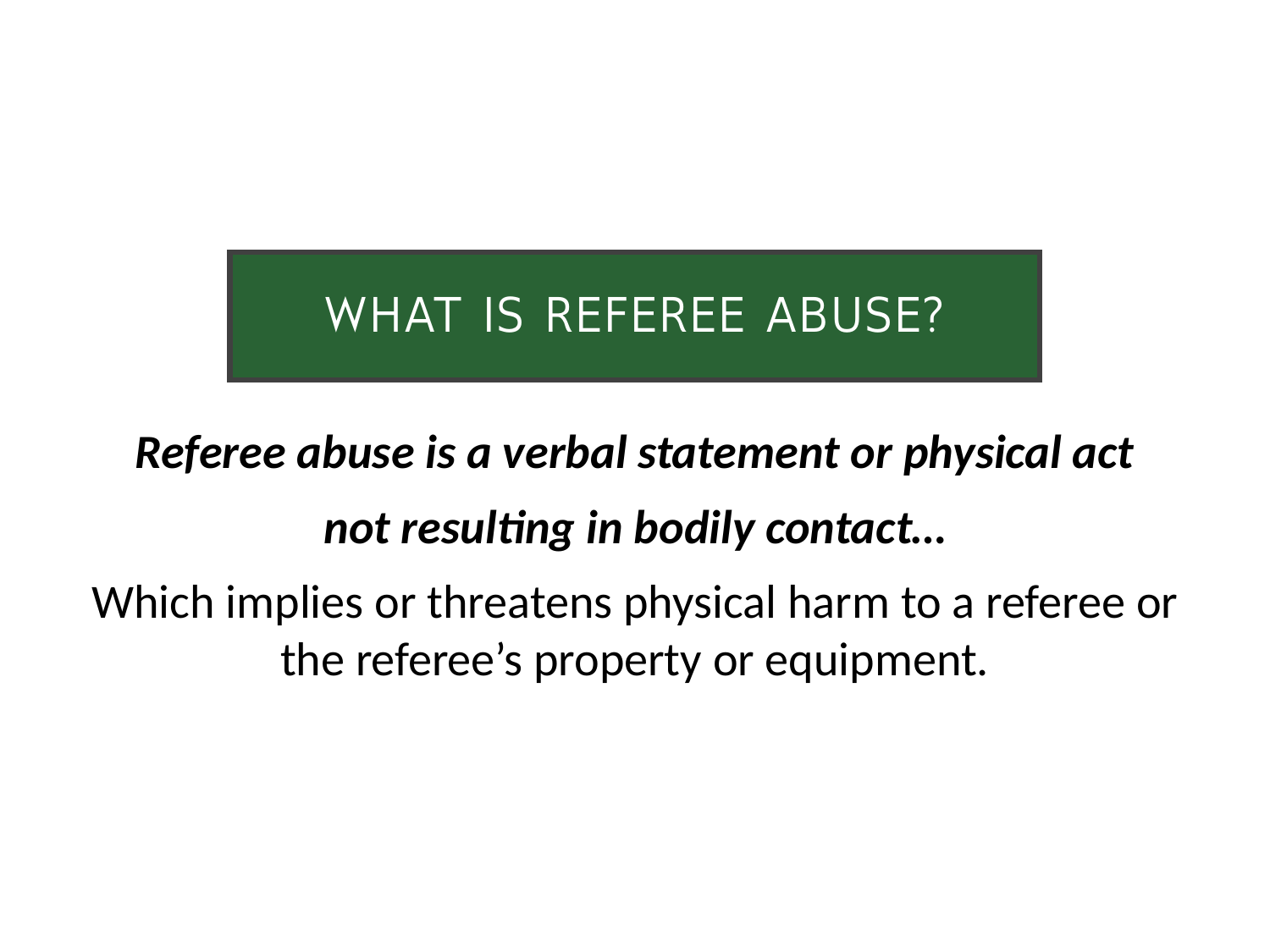

What is referee abuse?
Referee abuse is a verbal statement or physical act
not resulting in bodily contact…
Which implies or threatens physical harm to a referee or the referee’s property or equipment.